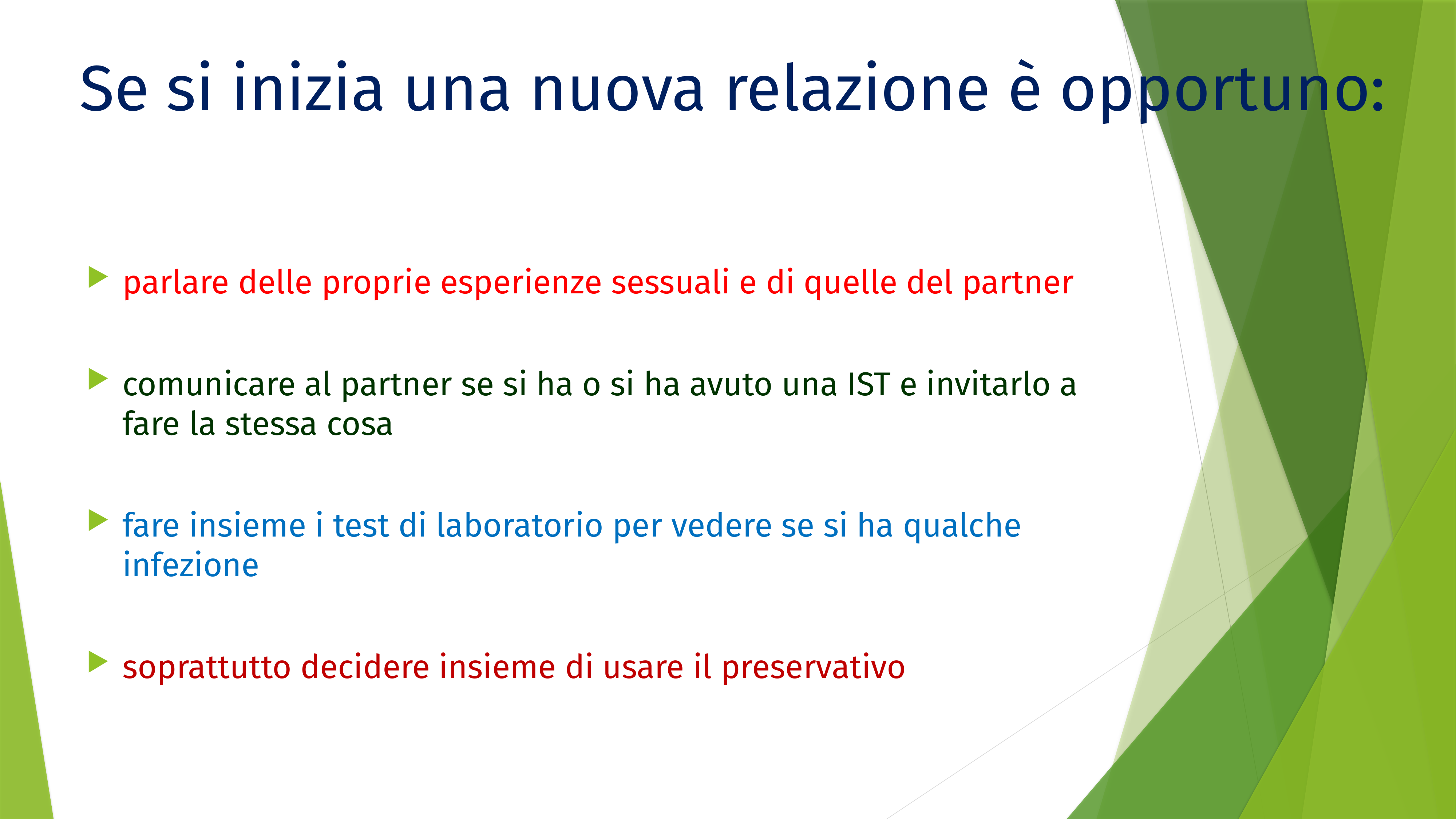

# Se si inizia una nuova relazione è opportuno:
parlare delle proprie esperienze sessuali e di quelle del partner

comunicare al partner se si ha o si ha avuto una IST e invitarlo a fare la stessa cosa

fare insieme i test di laboratorio per vedere se si ha qualche infezione

soprattutto decidere insieme di usare il preservativo